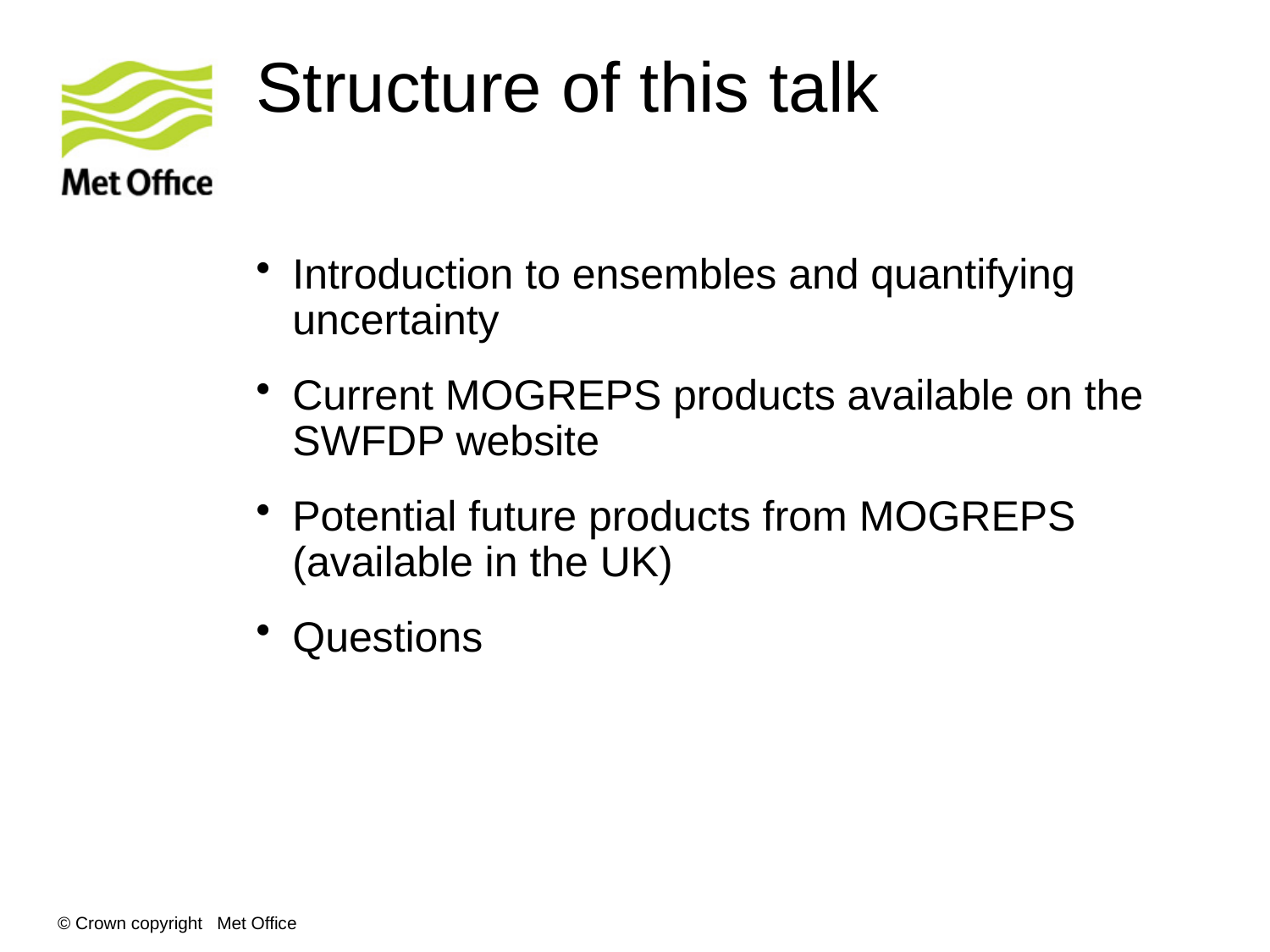

# Structure of this talk
Introduction to ensembles and quantifying uncertainty
Current MOGREPS products available on the SWFDP website
Potential future products from MOGREPS (available in the UK)
Questions
© Crown copyright   Met Office